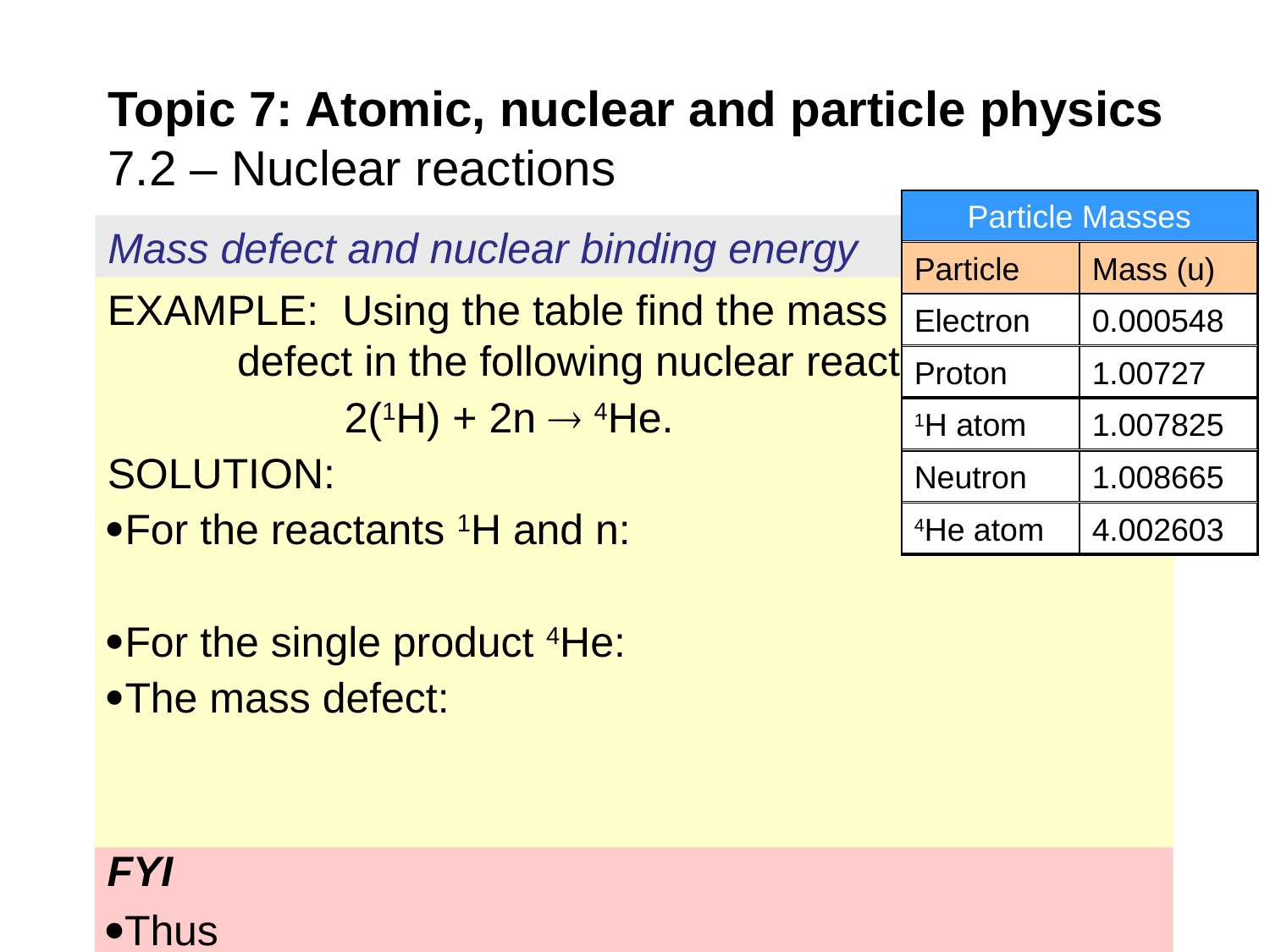

# Topic 7: Atomic, nuclear and particle physics 7.2 – Nuclear reactions
Particle Masses

Mass defect and nuclear binding energy
Particle
Mass (u)
EXAMPLE:  Using the table find the mass                                   defect in the following nuclear reaction:
                    2(1H) + 2n → 4He.
SOLUTION:
•For the reactants 1H and n:

•For the single product 4He:
•The mass defect:

Electron
0.000548
Proton
1.00727
1H atom
1.007825
Neutron
1.008665
4He atom
4.002603
FYI
•Thus